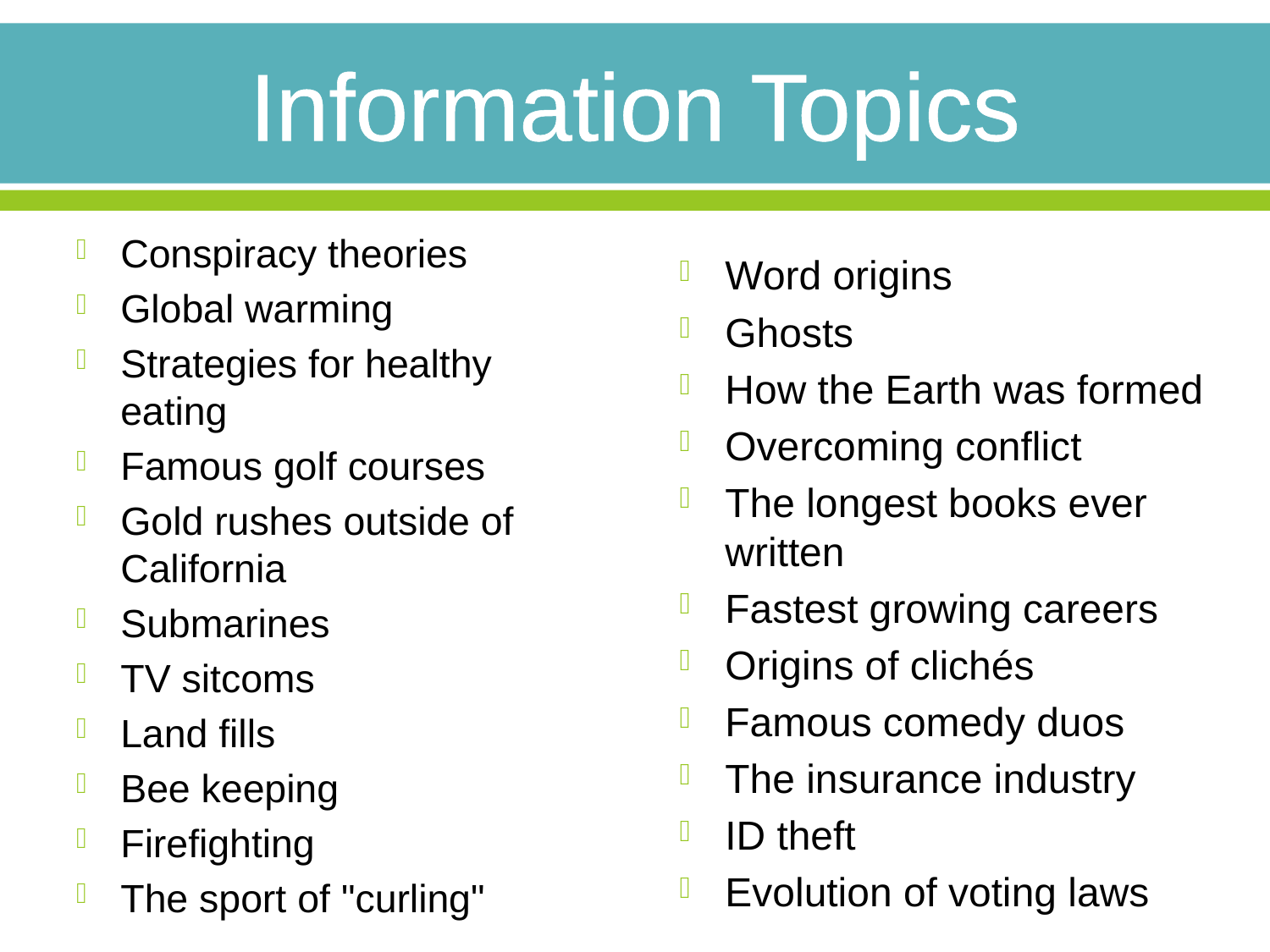

# Information Topics
Conspiracy theories
Global warming
Strategies for healthy eating
Famous golf courses
Gold rushes outside of California
Submarines
TV sitcoms
Land fills
Bee keeping
Firefighting
The sport of "curling"

Word origins
Ghosts
How the Earth was formed
Overcoming conflict
The longest books ever written
Fastest growing careers
Origins of clichés
Famous comedy duos
The insurance industry
ID theft
Evolution of voting laws